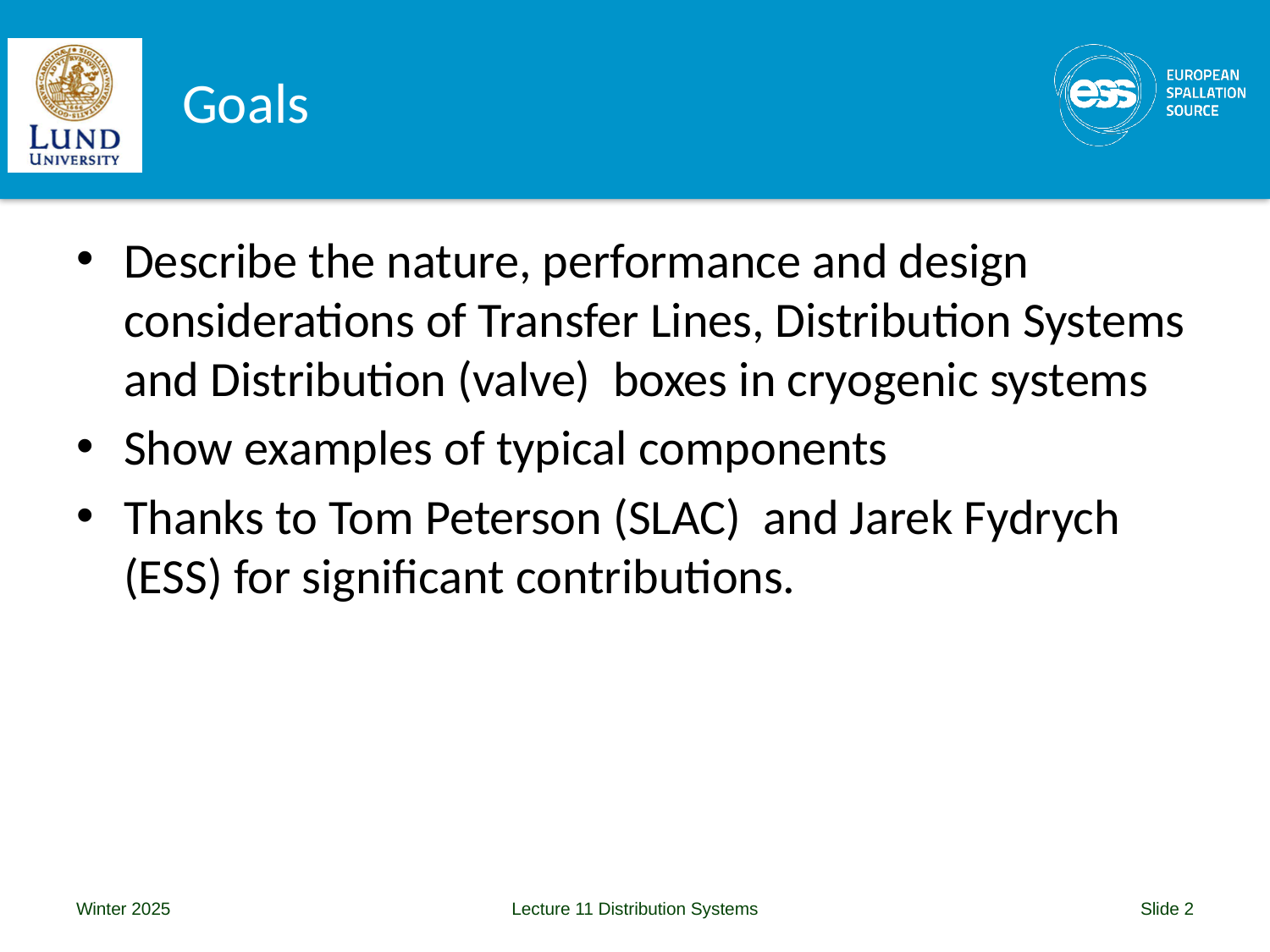

# Goals
Describe the nature, performance and design considerations of Transfer Lines, Distribution Systems and Distribution (valve)  boxes in cryogenic systems
Show examples of typical components
Thanks to Tom Peterson (SLAC)  and Jarek Fydrych (ESS) for significant contributions.

Winter 2025
Lecture 11 Distribution Systems
Slide 2